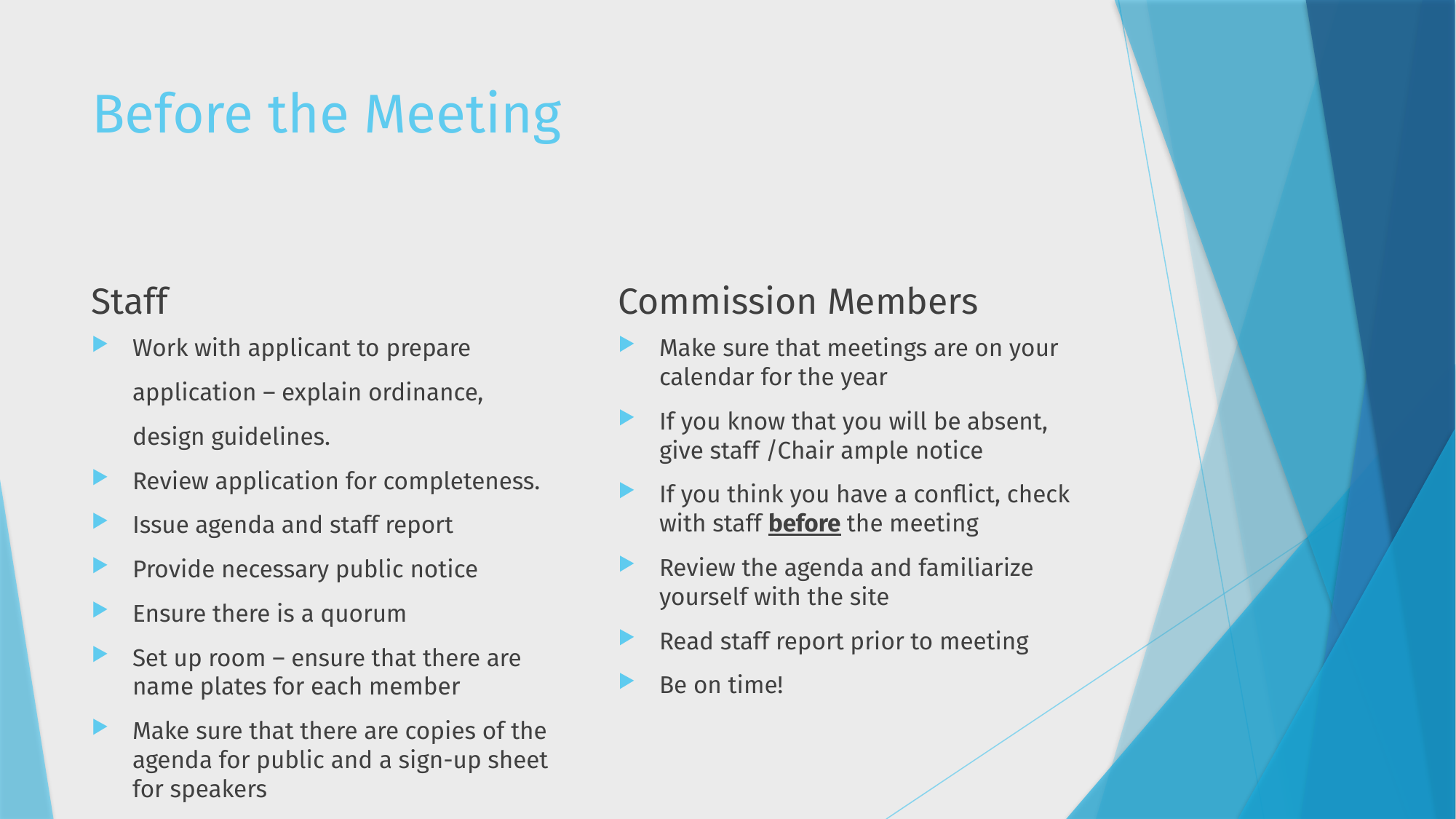

# Before the Meeting
Staff
Commission Members
Work with applicant to prepare
	application – explain ordinance,
	design guidelines.
Review application for completeness.
Issue agenda and staff report
Provide necessary public notice
Ensure there is a quorum
Set up room – ensure that there are name plates for each member
Make sure that there are copies of the agenda for public and a sign-up sheet for speakers

Make sure that meetings are on your calendar for the year
If you know that you will be absent, give staff /Chair ample notice
If you think you have a conflict, check with staff before the meeting
Review the agenda and familiarize yourself with the site
Read staff report prior to meeting
Be on time!